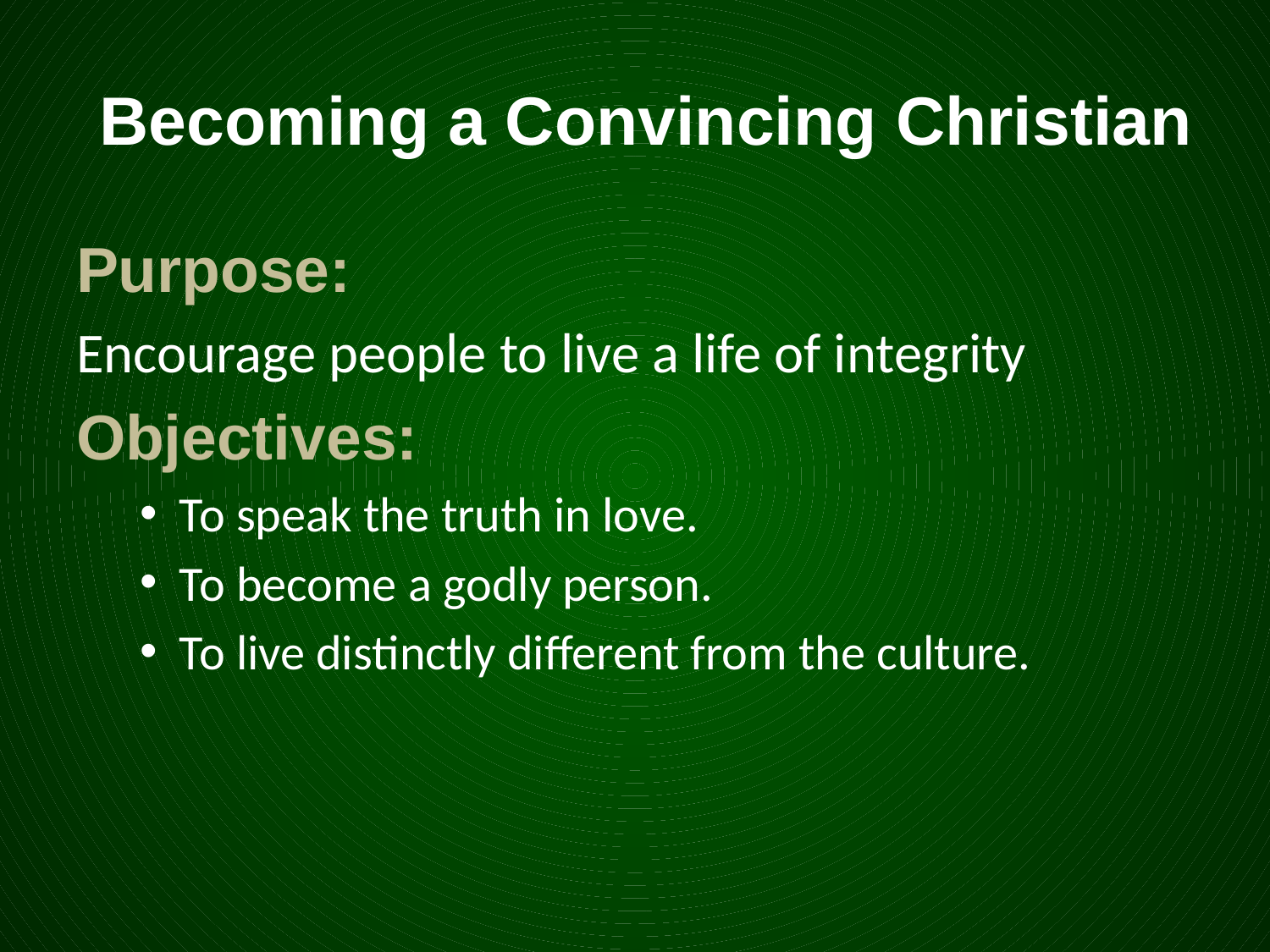

# Becoming a Convincing Christian
Purpose:
Encourage people to live a life of integrity
Objectives:
To speak the truth in love.
To become a godly person.
To live distinctly different from the culture.